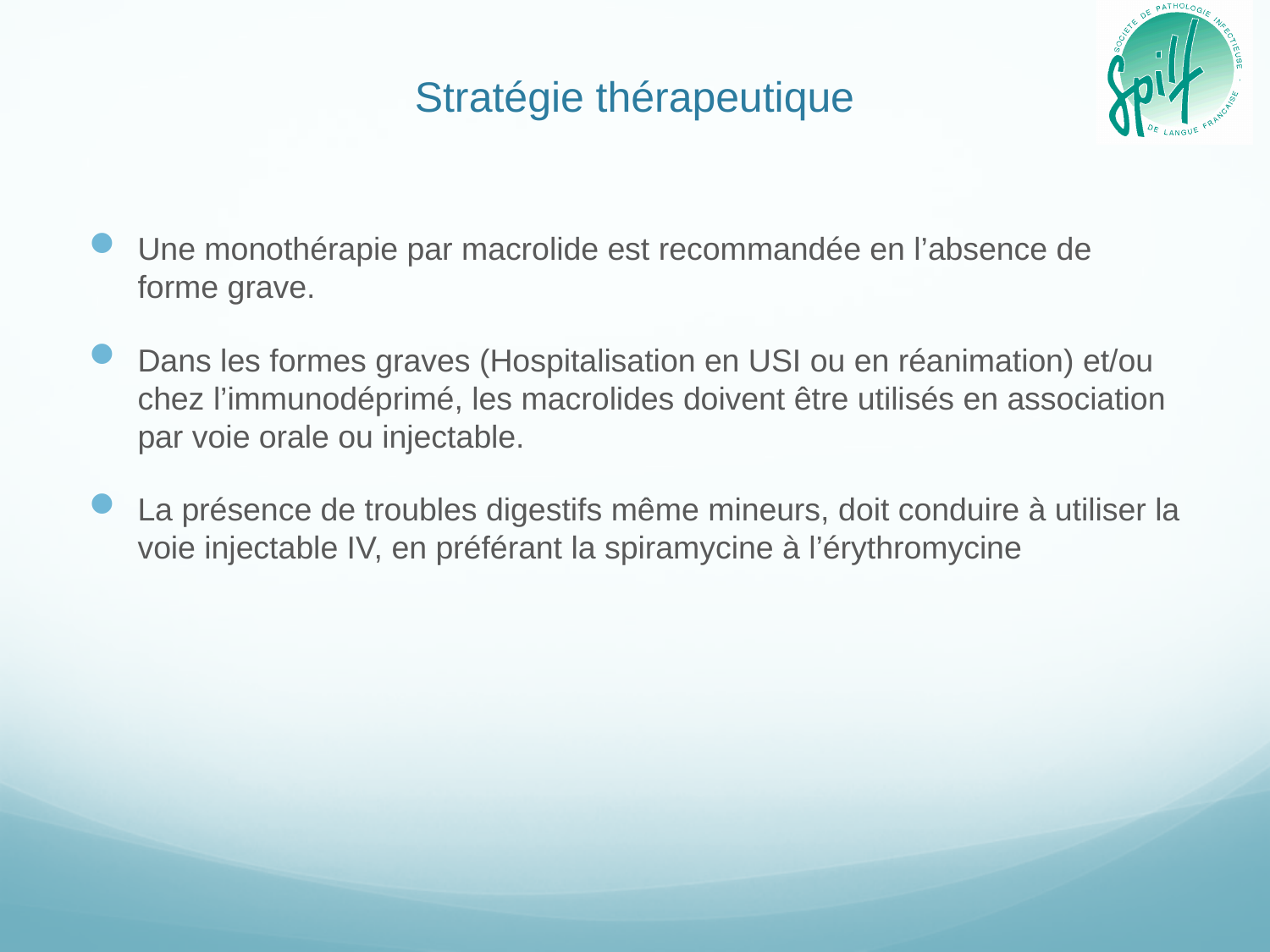

# Stratégie thérapeutique
Une monothérapie par macrolide est recommandée en l’absence de forme grave.
Dans les formes graves (Hospitalisation en USI ou en réanimation) et/ou chez l’immunodéprimé, les macrolides doivent être utilisés en association par voie orale ou injectable.
La présence de troubles digestifs même mineurs, doit conduire à utiliser la voie injectable IV, en préférant la spiramycine à l’érythromycine